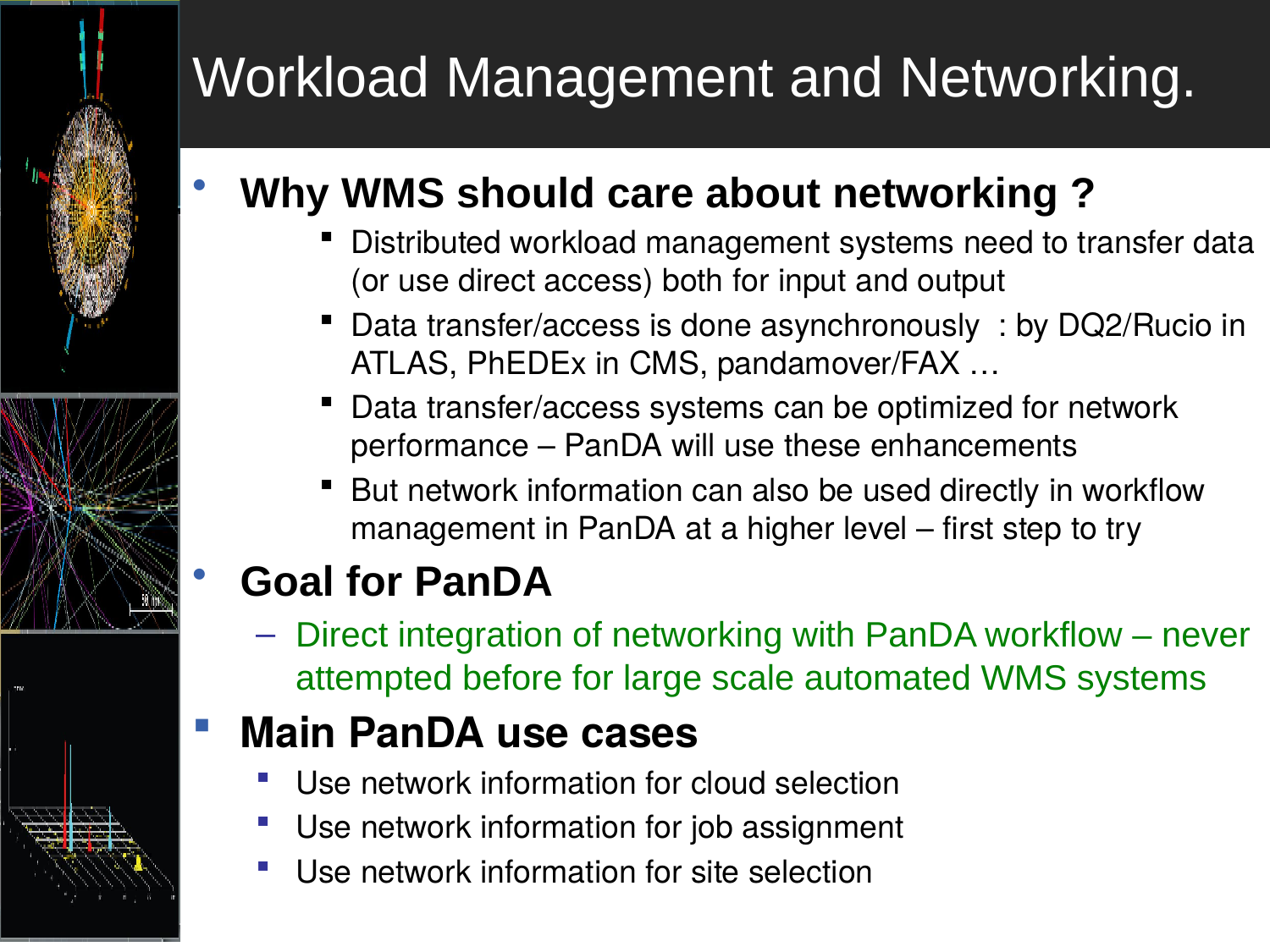

# Workload Management and Networking.
Why WMS should care about networking ?
Distributed workload management systems need to transfer data (or use direct access) both for input and output
Data transfer/access is done asynchronously  : by DQ2/Rucio in ATLAS, PhEDEx in CMS, pandamover/FAX …
Data transfer/access systems can be optimized for network performance – PanDA will use these enhancements
But network information can also be used directly in workflow management in PanDA at a higher level – first step to try
Goal for PanDA
Direct integration of networking with PanDA workflow – never attempted before for large scale automated WMS systems
Main PanDA use cases
Use network information for cloud selection
Use network information for job assignment
Use network information for site selection